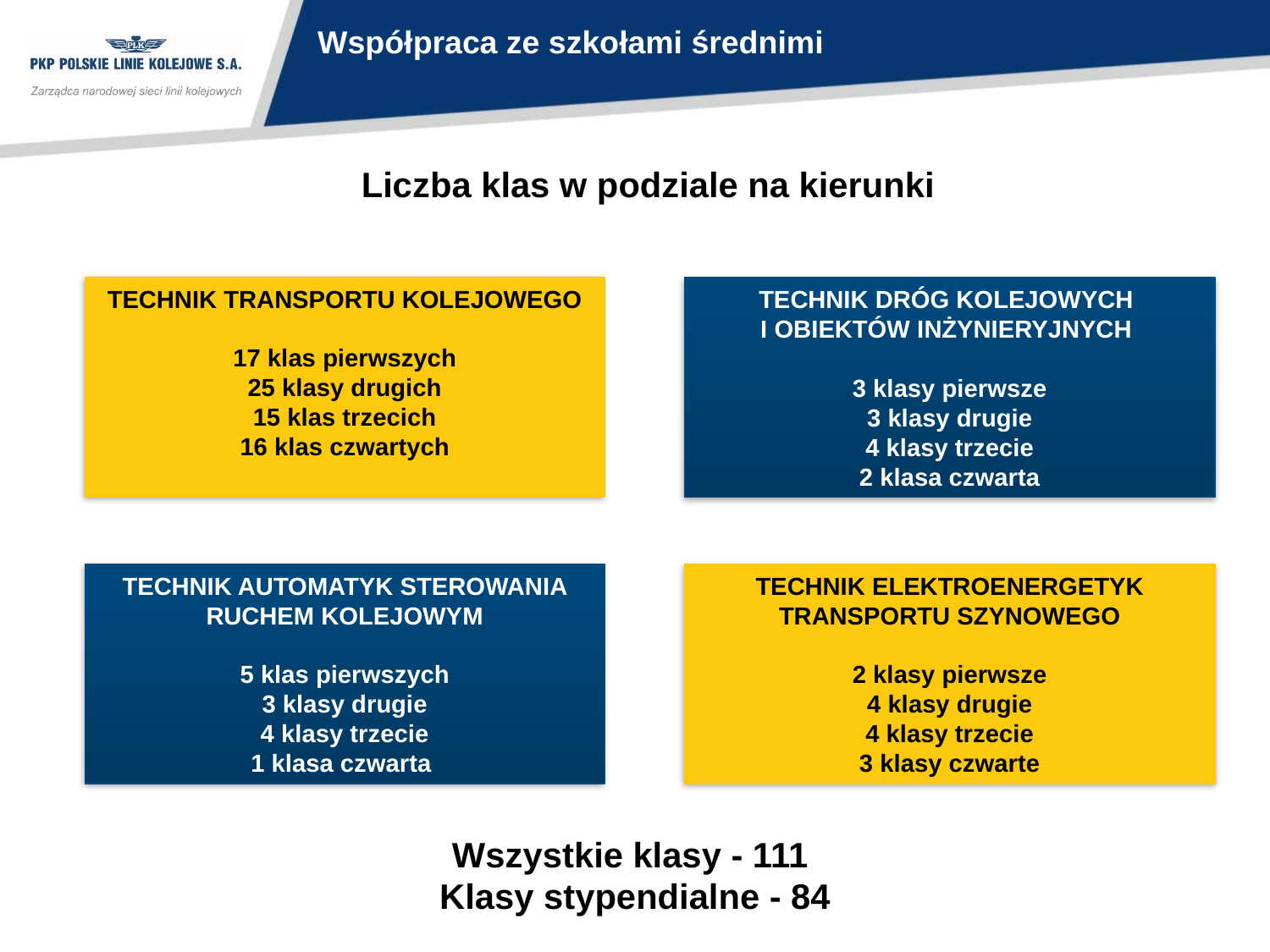

Współpraca ze szkołami średnimi
Liczba klas w podziale na kierunki
TECHNIK TRANSPORTU KOLEJOWEGO

17 klas pierwszych
25 klasy drugich
15 klas trzecich
16 klas czwartych

TECHNIK DRÓG KOLEJOWYCH
I OBIEKTÓW INŻYNIERYJNYCH

3 klasy pierwsze
3 klasy drugie
4 klasy trzecie
2 klasa czwarta
TECHNIK AUTOMATYK STEROWANIA RUCHEM KOLEJOWYM

5 klas pierwszych
3 klasy drugie
4 klasy trzecie
1 klasa czwarta
TECHNIK ELEKTROENERGETYK TRANSPORTU SZYNOWEGO

2 klasy pierwsze
4 klasy drugie
4 klasy trzecie
3 klasy czwarte
Wszystkie klasy - 111
Klasy stypendialne - 84